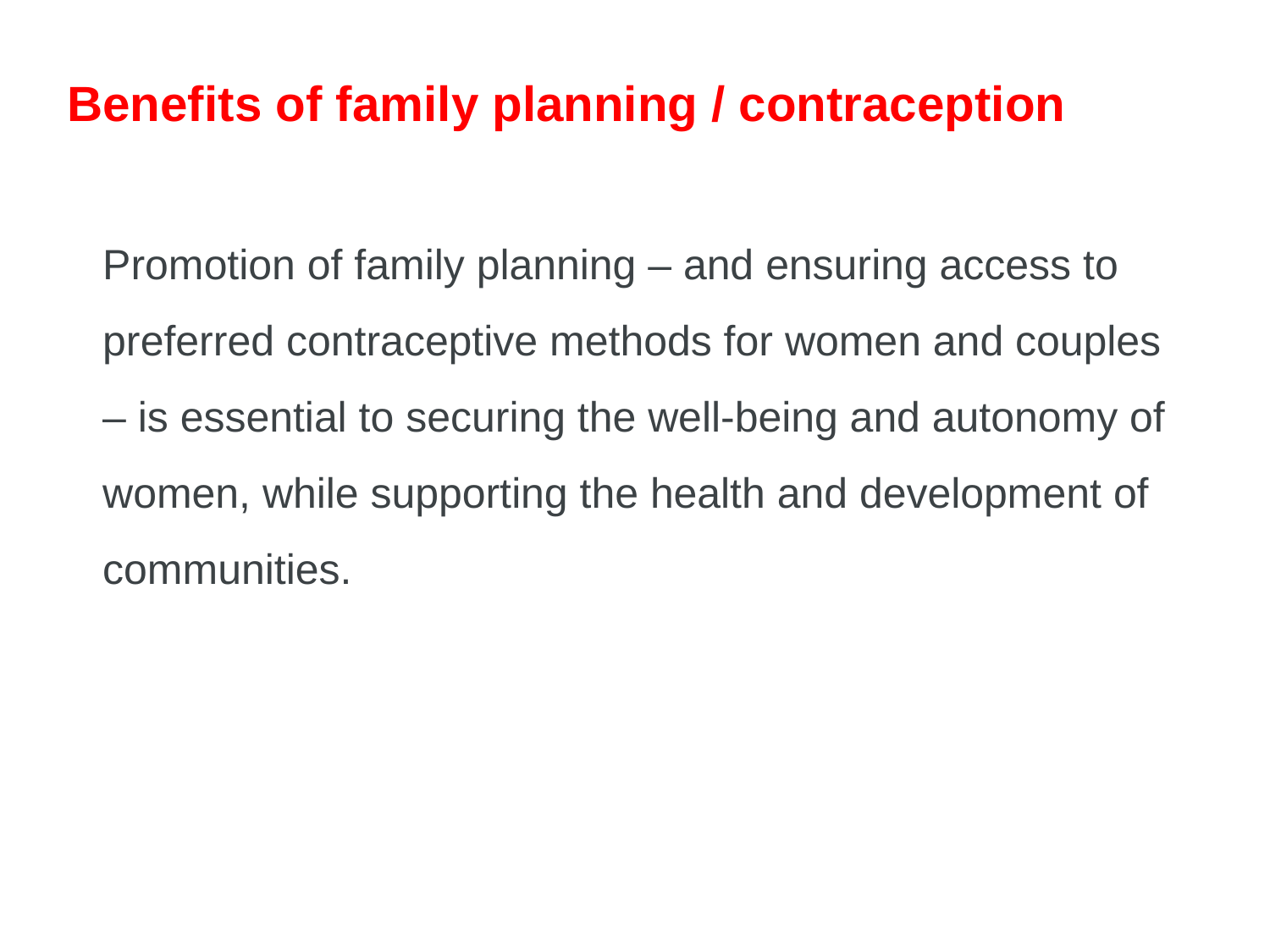

Benefits of family planning / contraception

Promotion of family planning – and ensuring access to preferred contraceptive methods for women and couples – is essential to securing the well-being and autonomy of women, while supporting the health and development of communities.